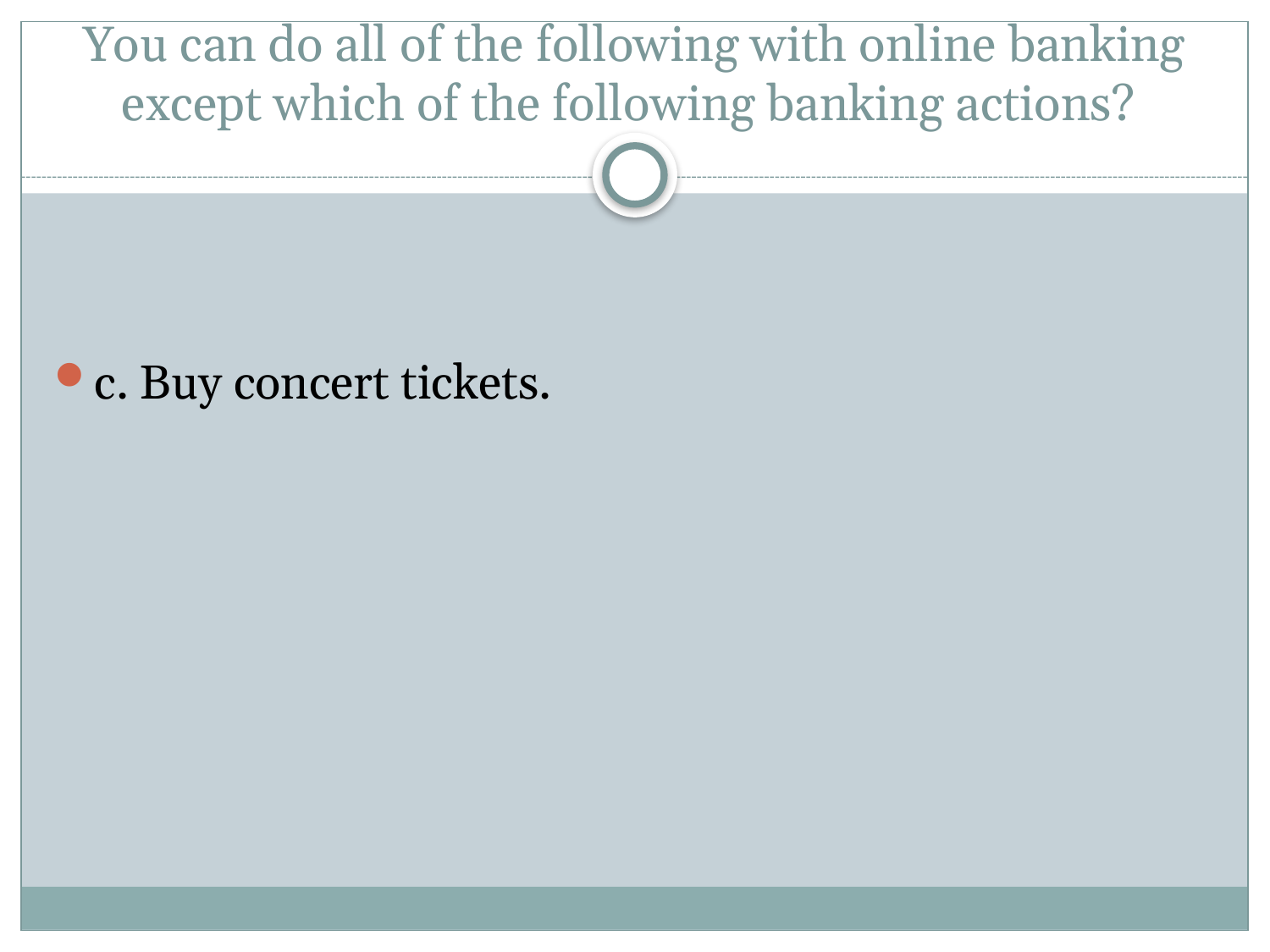

# You can do all of the following with online banking except which of the following banking actions?

c. Buy concert tickets.